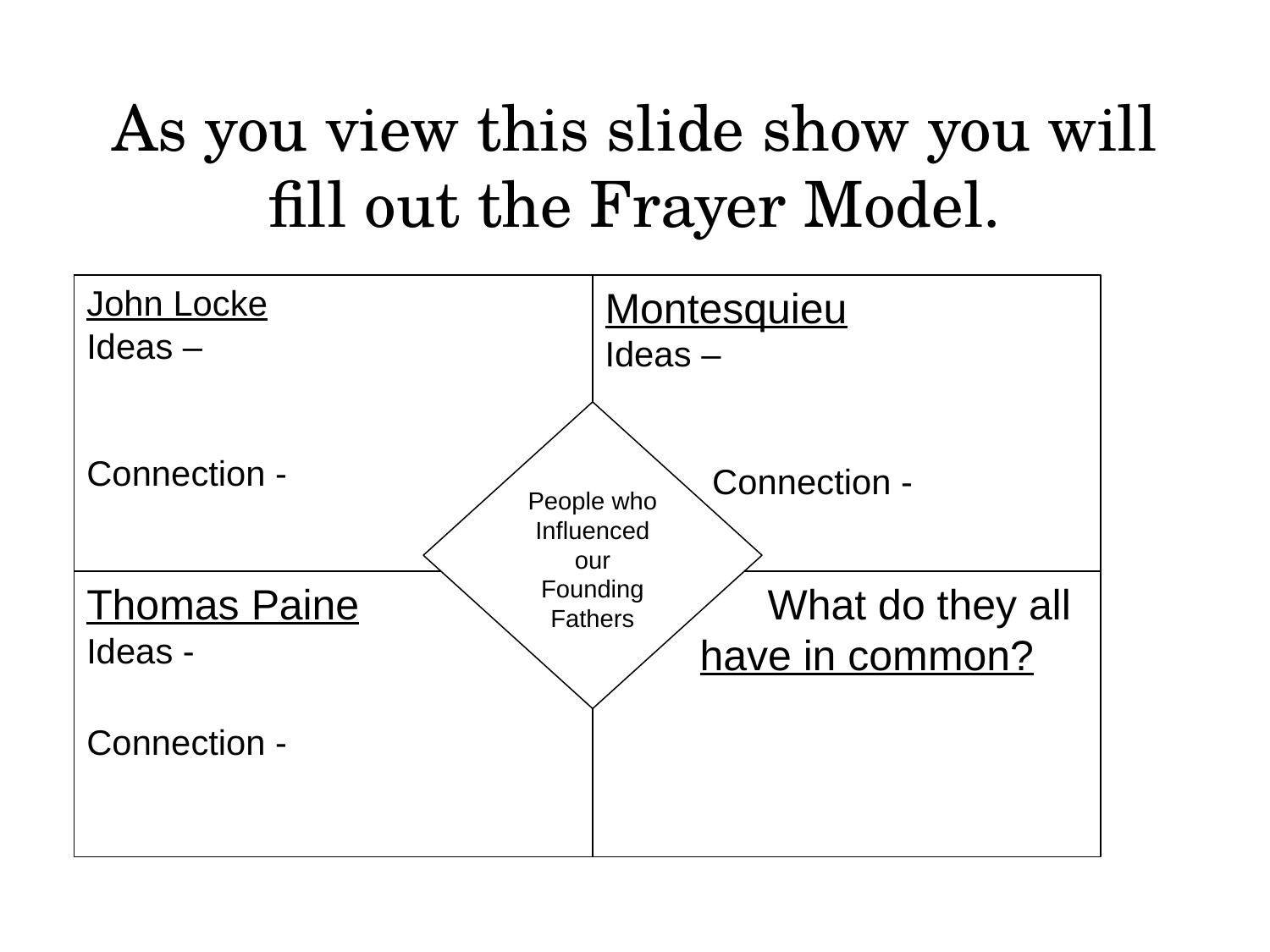

# As you view this slide show you will fill out the Frayer Model.
John Locke
Ideas –

Connection -
Montesquieu
Ideas –

           Connection -
People who Influenced our Founding Fathers
Thomas Paine
Ideas -

Connection -
	   What do they all
        have in common?